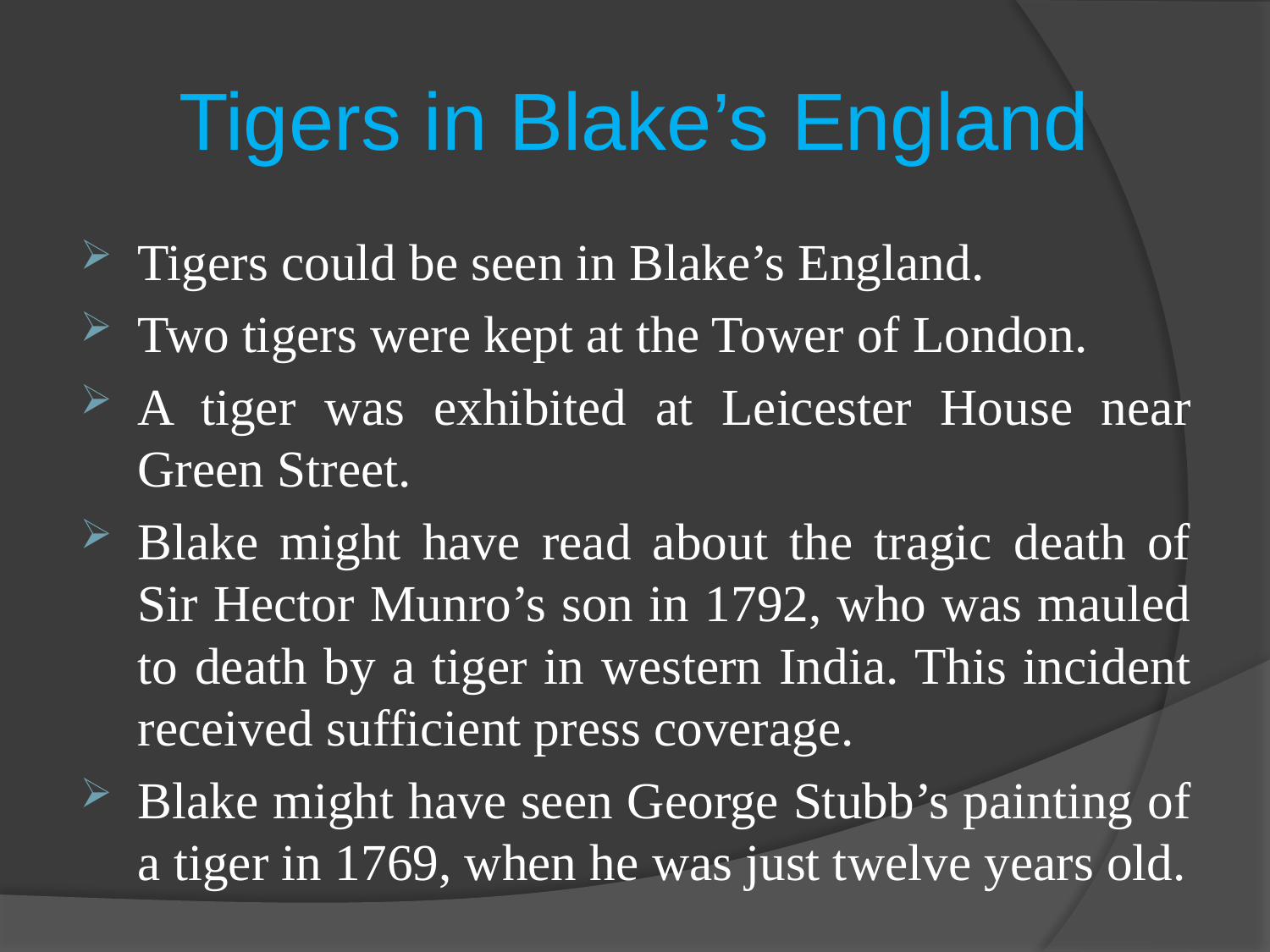

# Tigers in Blake’s England
Tigers could be seen in Blake’s England.
Two tigers were kept at the Tower of London.
A tiger was exhibited at Leicester House near Green Street.
Blake might have read about the tragic death of Sir Hector Munro’s son in 1792, who was mauled to death by a tiger in western India. This incident received sufficient press coverage.
Blake might have seen George Stubb’s painting of a tiger in 1769, when he was just twelve years old.